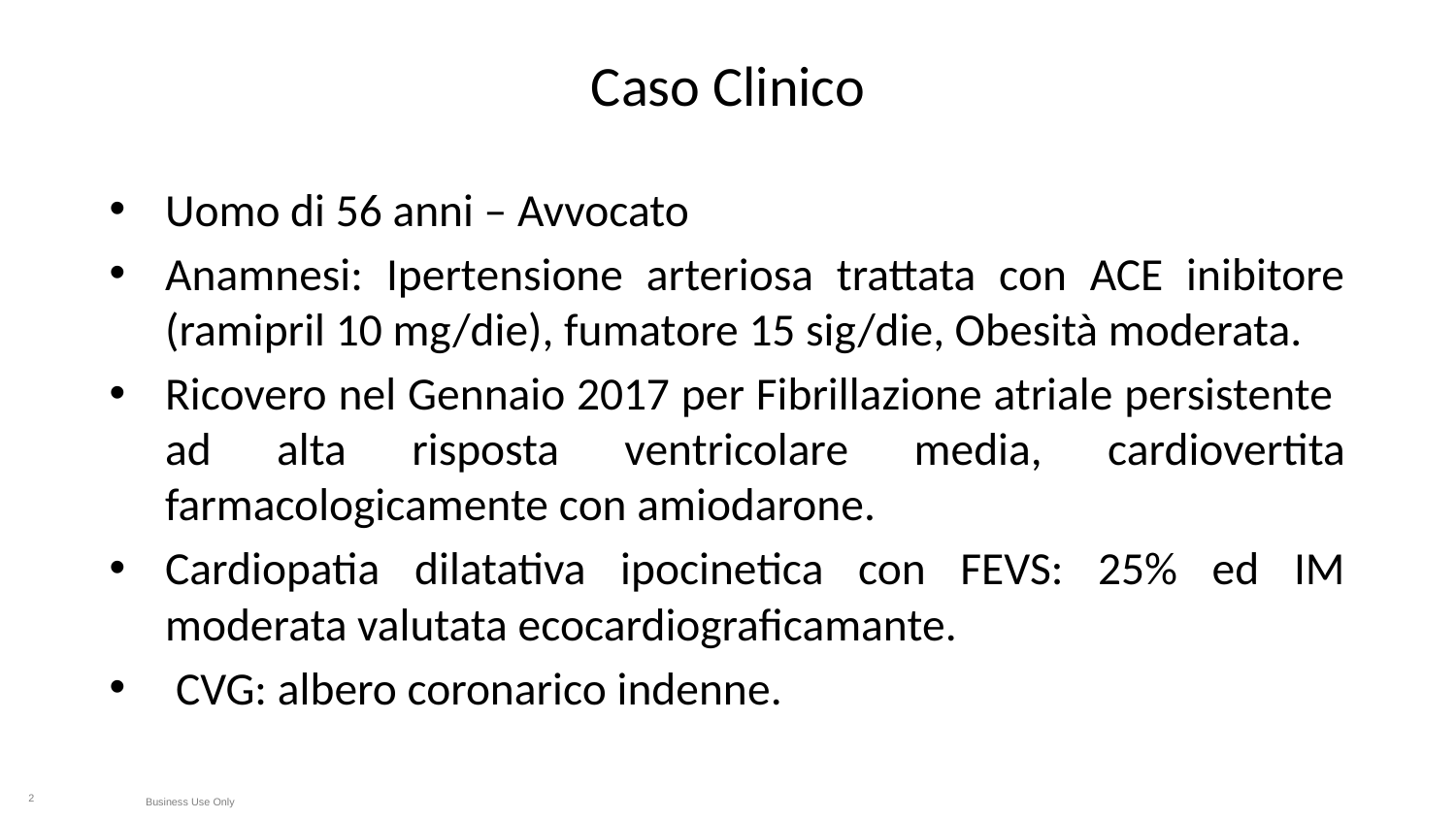

# Caso Clinico
Uomo di 56 anni – Avvocato
Anamnesi: Ipertensione arteriosa trattata con ACE inibitore (ramipril 10 mg/die), fumatore 15 sig/die, Obesità moderata.
Ricovero nel Gennaio 2017 per Fibrillazione atriale persistente  ad alta risposta ventricolare media, cardiovertita farmacologicamente con amiodarone.
Cardiopatia dilatativa ipocinetica con FEVS: 25% ed IM moderata valutata ecocardiograficamante.
 CVG: albero coronarico indenne.
2
Business Use Only